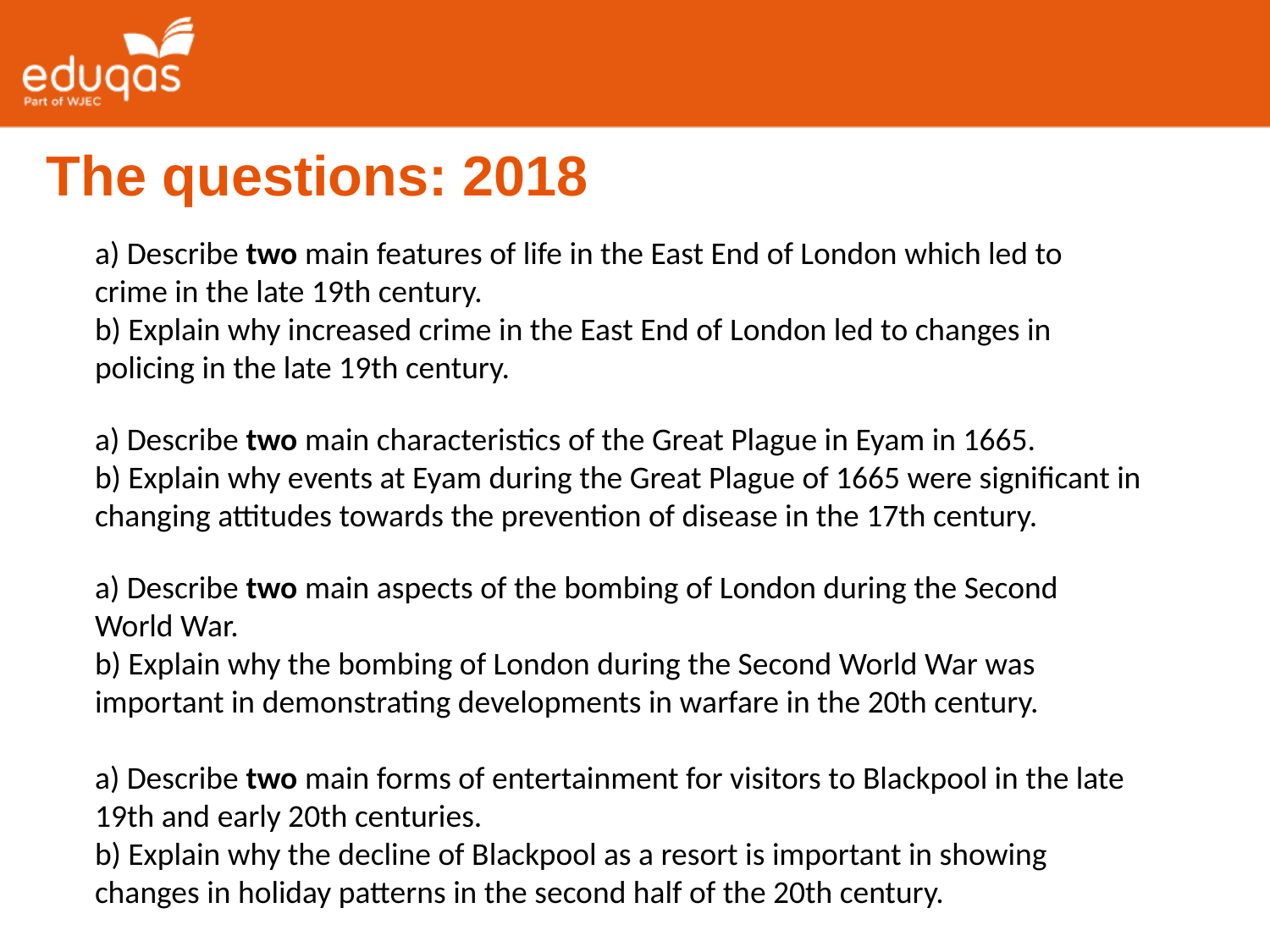

The questions: 2018

a) Describe two main features of life in the East End of London which led to crime in the late 19th century.
b) Explain why increased crime in the East End of London led to changes in policing in the late 19th century.

a) Describe two main characteristics of the Great Plague in Eyam in 1665.
b) Explain why events at Eyam during the Great Plague of 1665 were significant in changing attitudes towards the prevention of disease in the 17th century.

a) Describe two main aspects of the bombing of London during the Second World War.
b) Explain why the bombing of London during the Second World War was important in demonstrating developments in warfare in the 20th century.

a) Describe two main forms of entertainment for visitors to Blackpool in the late 19th and early 20th centuries.
b) Explain why the decline of Blackpool as a resort is important in showing changes in holiday patterns in the second half of the 20th century.